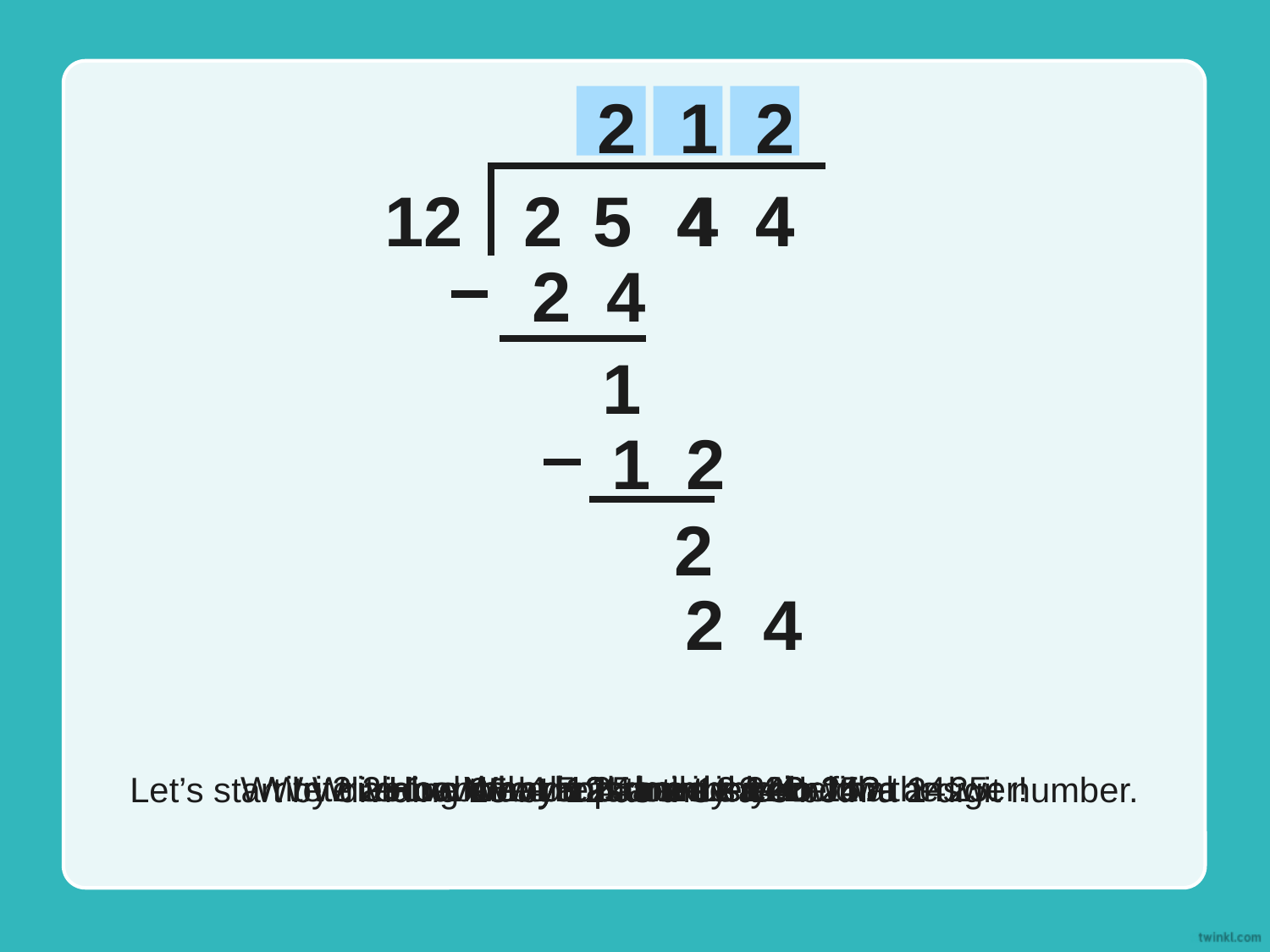

2
1
2

12
4
12
2
5
4
4
4
24
1
12
2
24
Write 2 above the 4 and there is your final answer!
How many 12s are there in 24?
Now drop down the 4.
What is 14 minus 12?
Write 1 above the 4 and 12 below the 14.
How many 12s are there in 14?
Now drop down the 4.
What is 25 minus 24?
Write 2 above the 5 and write 24 below the 25.
How many 12s are there in 25?
Let’s start by dividing 25 by 12 as they are both a 2 digit number.